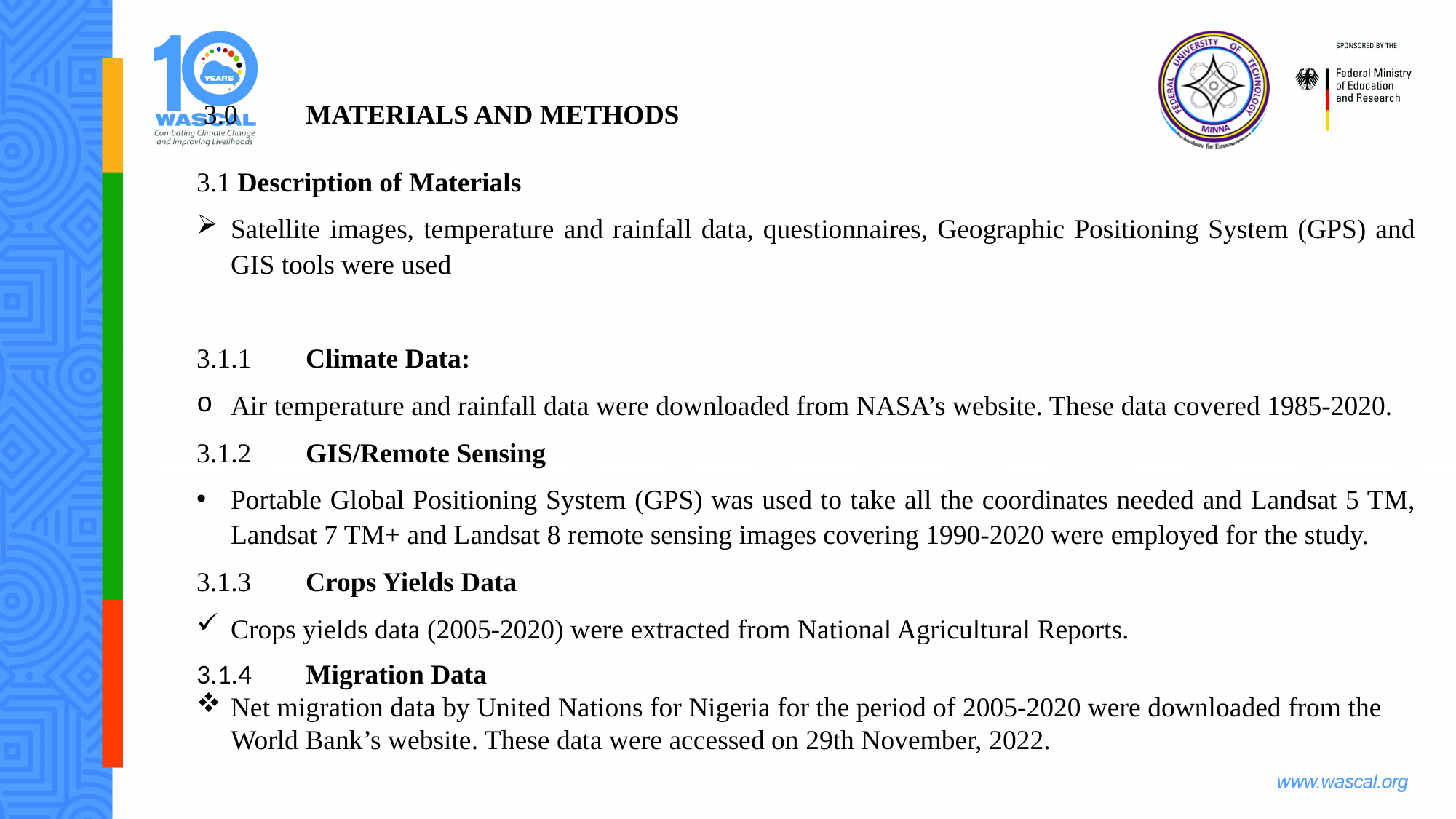

3.0	MATERIALS AND METHODS

3.1 Description of Materials
Satellite images, temperature and rainfall data, questionnaires, Geographic Positioning System (GPS) and GIS tools were used

3.1.1	Climate Data:
Air temperature and rainfall data were downloaded from NASA’s website. These data covered 1985-2020.
3.1.2 	GIS/Remote Sensing
Portable Global Positioning System (GPS) was used to take all the coordinates needed and Landsat 5 TM, Landsat 7 TM+ and Landsat 8 remote sensing images covering 1990-2020 were employed for the study.
3.1.3	Crops Yields Data
Crops yields data (2005-2020) were extracted from National Agricultural Reports.
3.1.4	Migration Data
Net migration data by United Nations for Nigeria for the period of 2005-2020 were downloaded from the World Bank’s website. These data were accessed on 29th November, 2022.